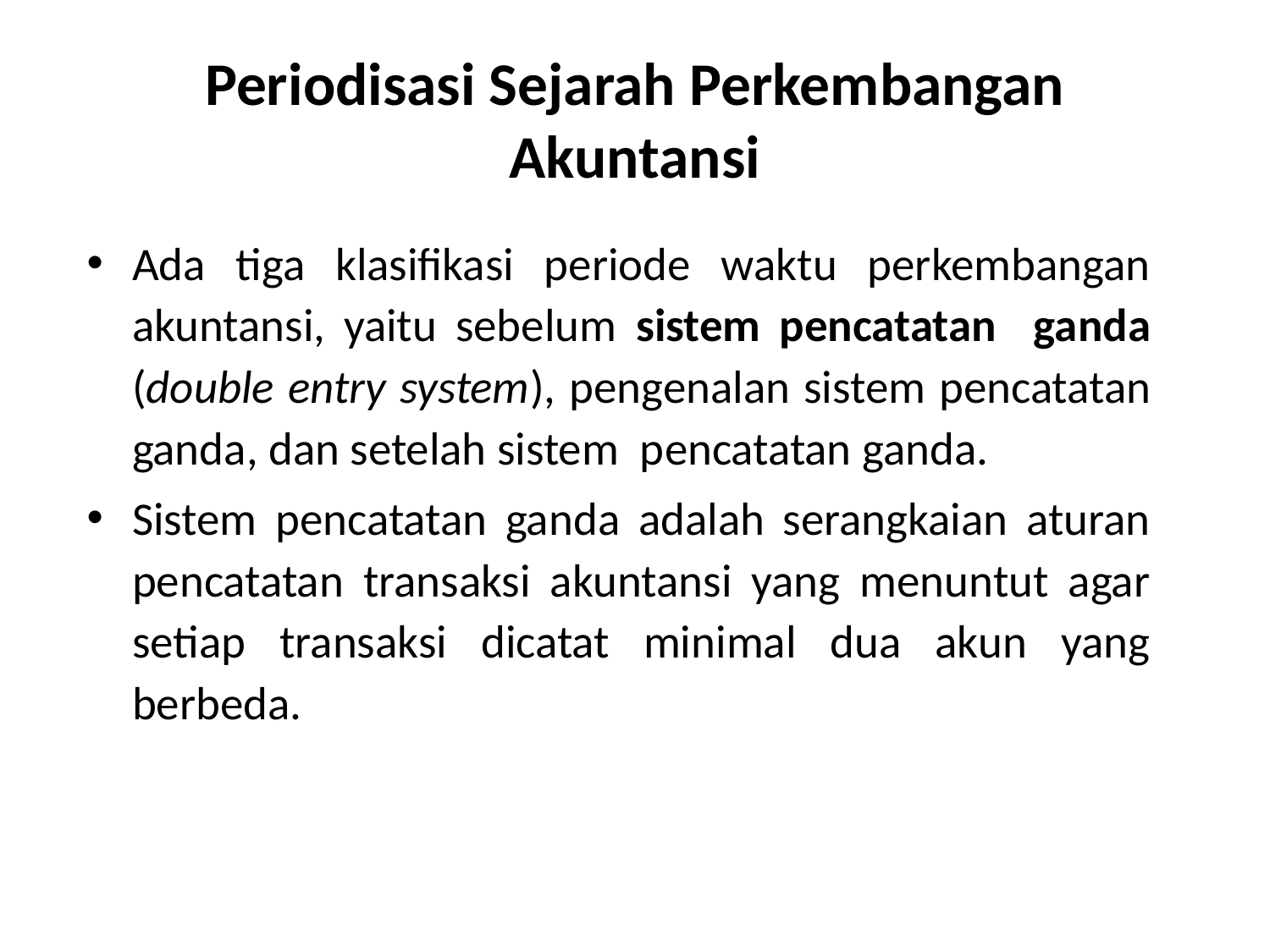

# Periodisasi Sejarah Perkembangan Akuntansi
Ada tiga klasifikasi periode waktu perkembangan akuntansi, yaitu sebelum sistem pencatatan  ganda (double entry system), pengenalan sistem pencatatan ganda, dan setelah sistem  pencatatan ganda.
Sistem pencatatan ganda adalah serangkaian aturan pencatatan transaksi akuntansi yang menuntut agar setiap transaksi dicatat minimal dua akun yang berbeda.